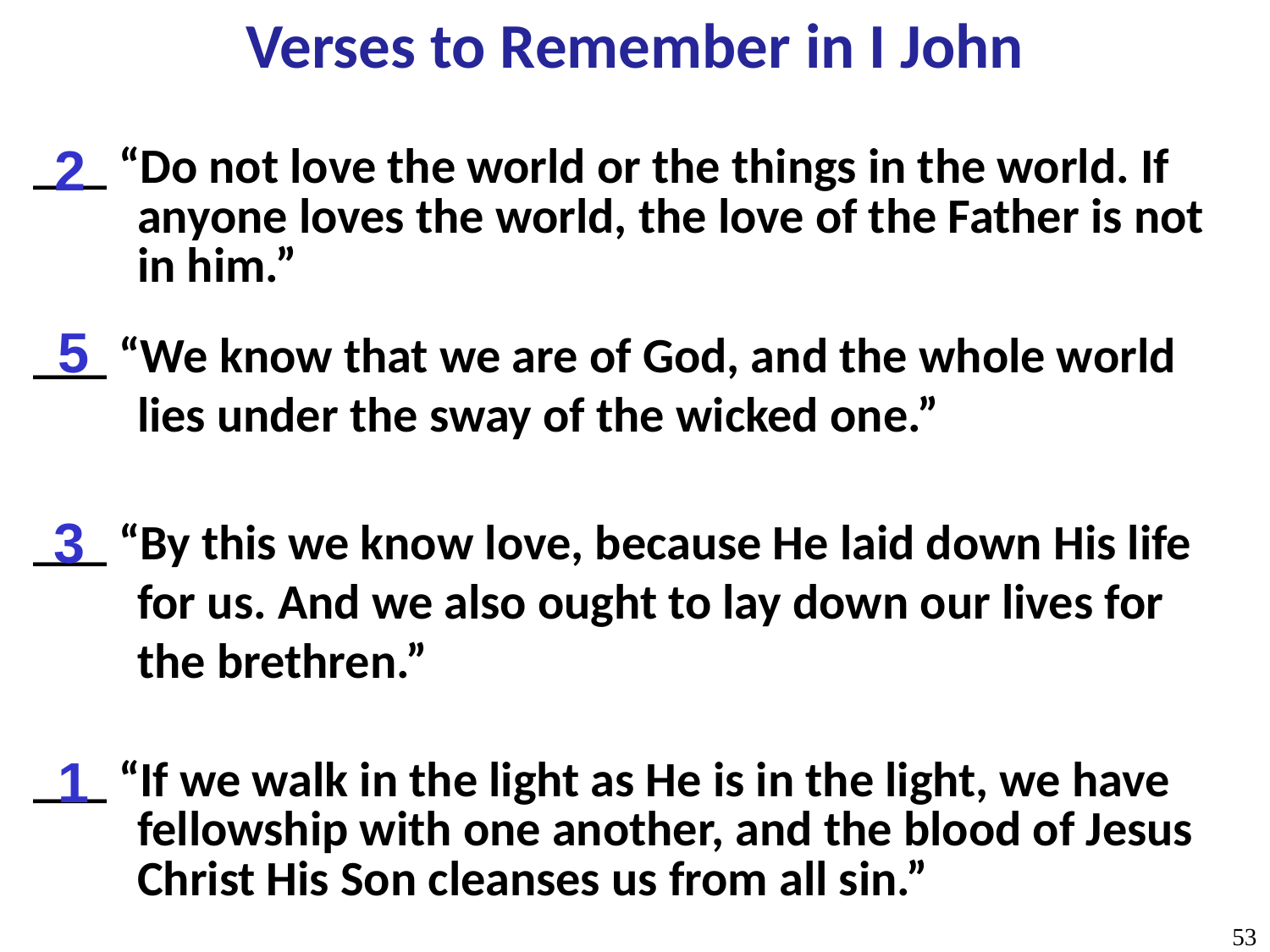

# Verses to Remember in I John
2
___ “Do not love the world or the things in the world. If anyone loves the world, the love of the Father is not in him.”
___ “We know that we are of God, and the whole world lies under the sway of the wicked one.”
___ “By this we know love, because He laid down His life for us. And we also ought to lay down our lives for the brethren.”

___ “If we walk in the light as He is in the light, we have fellowship with one another, and the blood of Jesus Christ His Son cleanses us from all sin.”
5
3
1
53